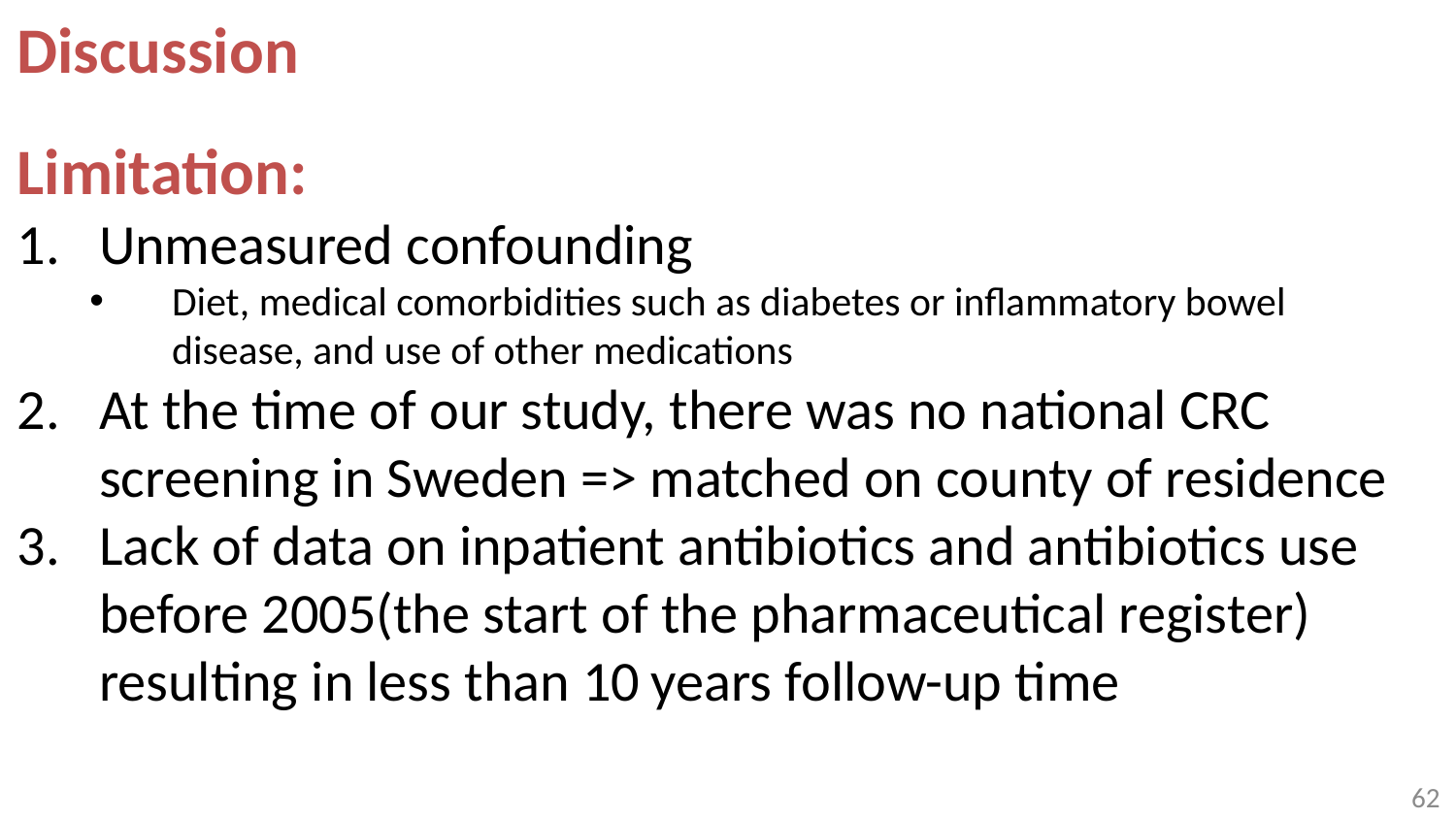

Discussion
Limitation:
Unmeasured confounding
Diet, medical comorbidities such as diabetes or inflammatory bowel disease, and use of other medications
At the time of our study, there was no national CRC screening in Sweden => matched on county of residence
Lack of data on inpatient antibiotics and antibiotics use before 2005(the start of the pharmaceutical register) resulting in less than 10 years follow-up time

62